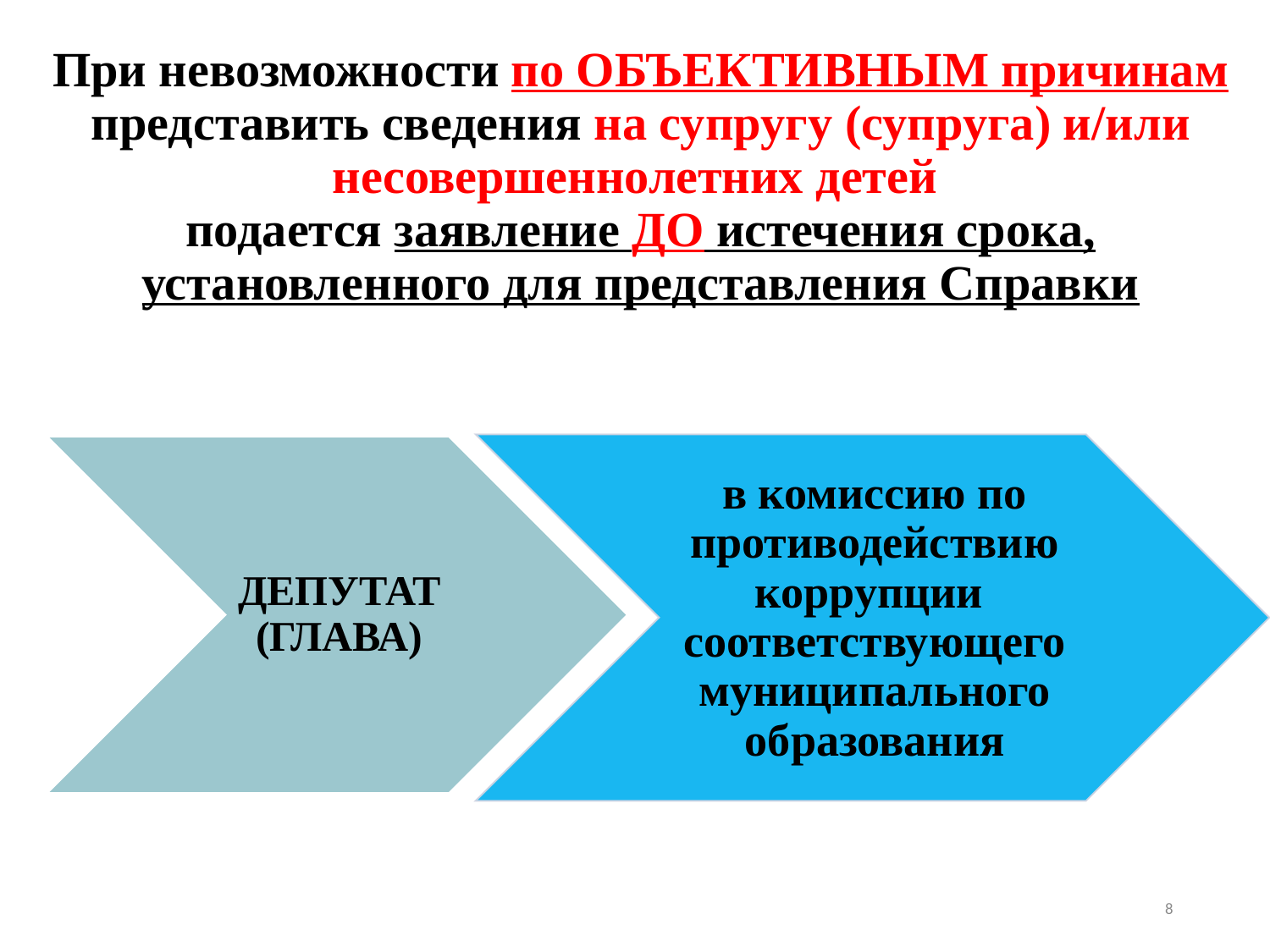

При невозможности по ОБЪЕКТИВНЫМ причинам представить сведения на супругу (супруга) и/или несовершеннолетних детей
подается заявление ДО истечения срока, установленного для представления Справки

ДЕПУТАТ (ГЛАВА)
в комиссию по противодействию коррупции  соответствующего муниципального образования
8